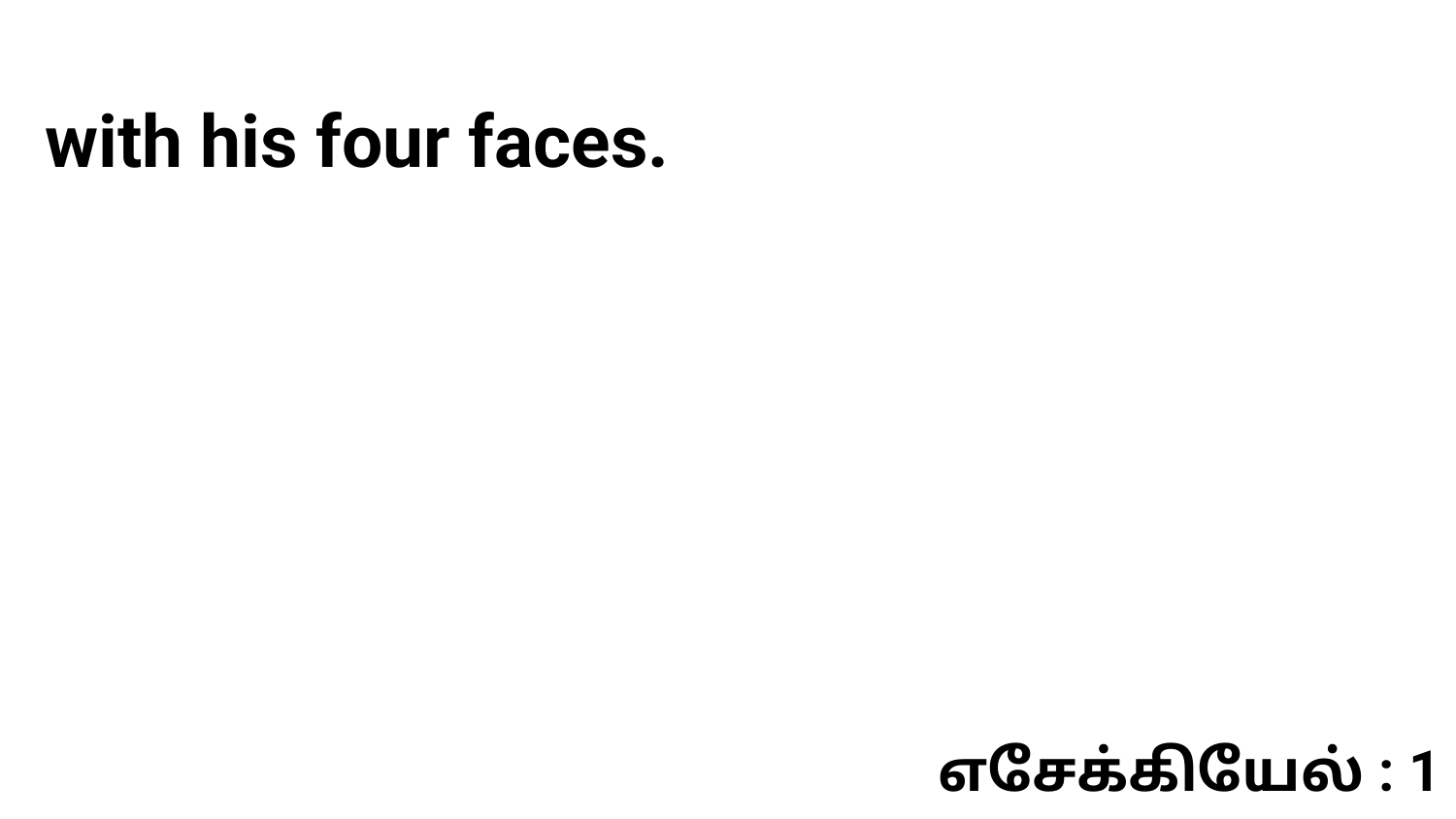

with his four faces.
எசேக்கியேல் : 1